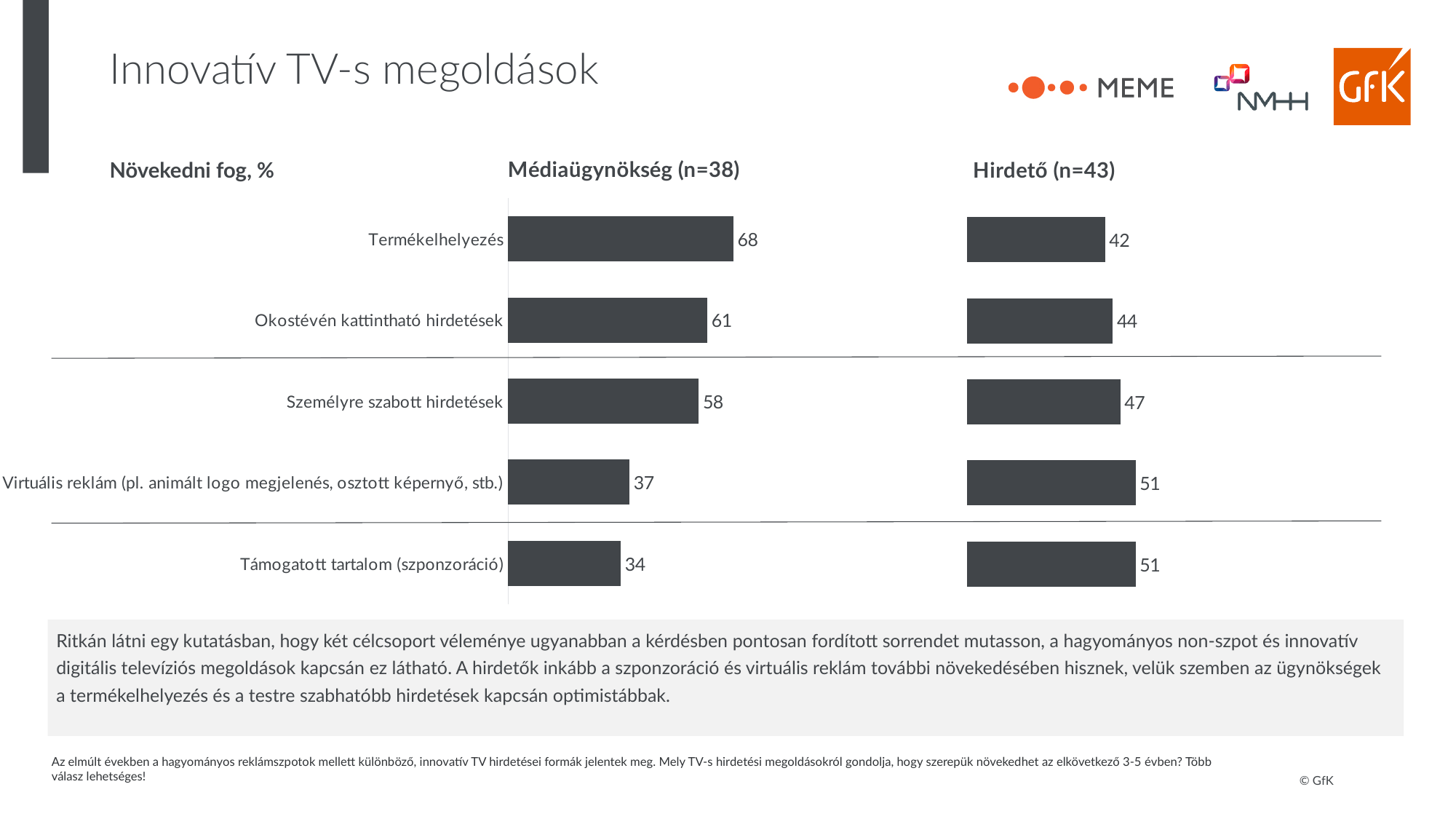

# Innovatív TV-s megoldások

### Chart: Médiaügynökség (n=38)

| Category | Oszlop1 |
|---|---|
| Termékelhelyezés | 68.42105263157895 |
| Okostévén kattintható hirdetések | 60.526315789473685 |
| Személyre szabott hirdetések | 57.89473684210527 |
| Virtuális reklám (pl. animált logo megjelenés, osztott képernyő, stb.) | 36.84210526315789 |
| Támogatott tartalom (szponzoráció) | 34.21052631578947 |

### Chart: Hirdető (n=43)

| Category | Oszlop1 |
|---|---|
| Termékelhelyezés | 41.86046511627907 |
| Okostévén kattintható hirdetések | 44.18604651162791 |
| Személyre szabott hirdetések | 46.51162790697674 |
| Virtuális reklám (pl. animált logo megjelenés, osztott képernyő, stb.) | 51.162790697674424 |
| Támogatott tartalom (szponzoráció) | 51.162790697674424 |
Növekedni fog, %
Ritkán látni egy kutatásban, hogy két célcsoport véleménye ugyanabban a kérdésben pontosan fordított sorrendet mutasson, a hagyományos non-szpot és innovatív digitális televíziós megoldások kapcsán ez látható. A hirdetők inkább a szponzoráció és virtuális reklám további növekedésében hisznek, velük szemben az ügynökségek a termékelhelyezés és a testre szabhatóbb hirdetések kapcsán optimistábbak.
Az elmúlt években a hagyományos reklámszpotok mellett különböző, innovatív TV hirdetései formák jelentek meg. Mely TV-s hirdetési megoldásokról gondolja, hogy szerepük növekedhet az elkövetkező 3-5 évben? Több válasz lehetséges!